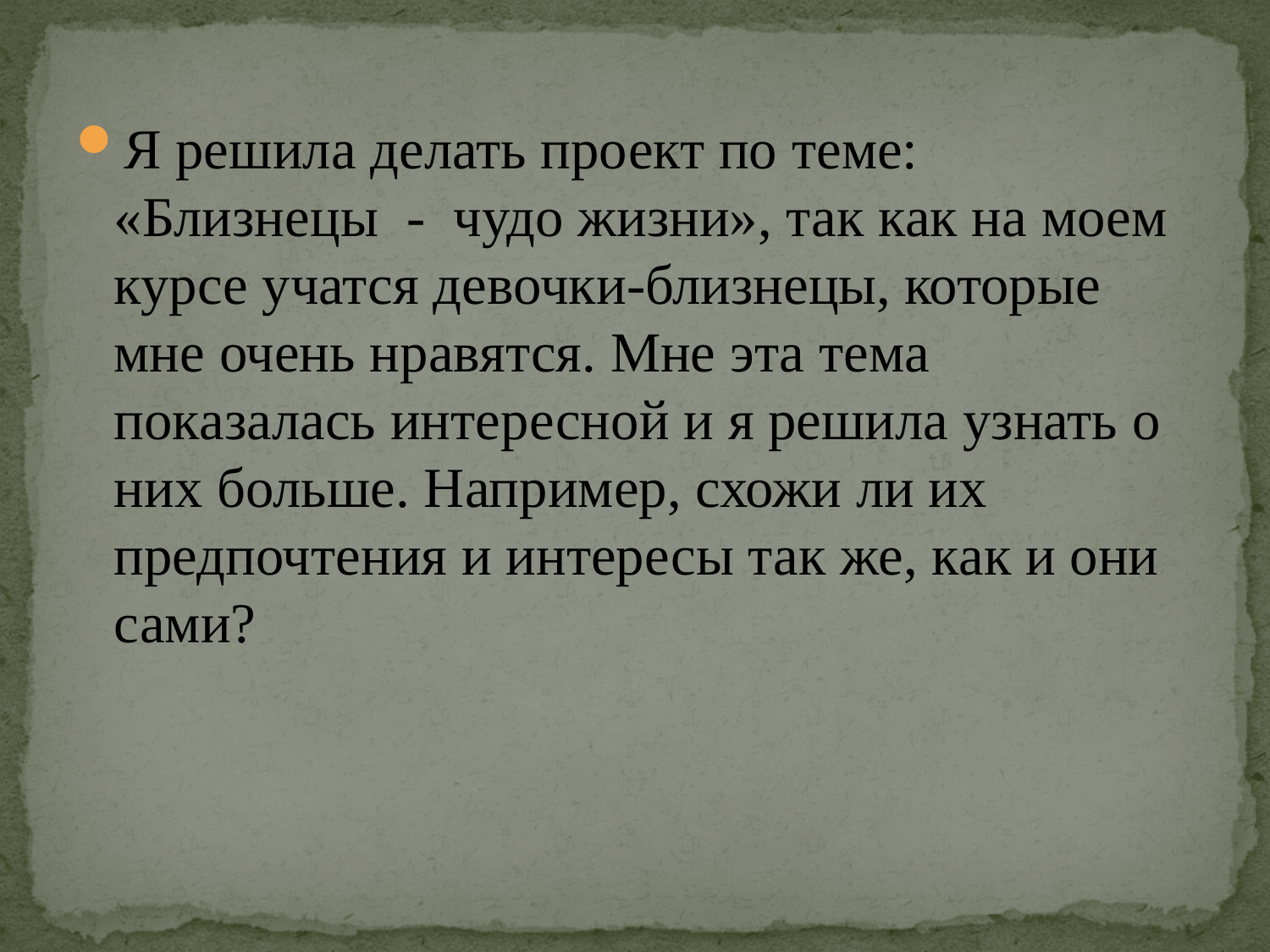

Я решила делать проект по теме: «Близнецы  -  чудо жизни», так как на моем курсе учатся девочки-близнецы, которые мне очень нравятся. Мне эта тема показалась интересной и я решила узнать о них больше. Например, схожи ли их предпочтения и интересы так же, как и они сами?